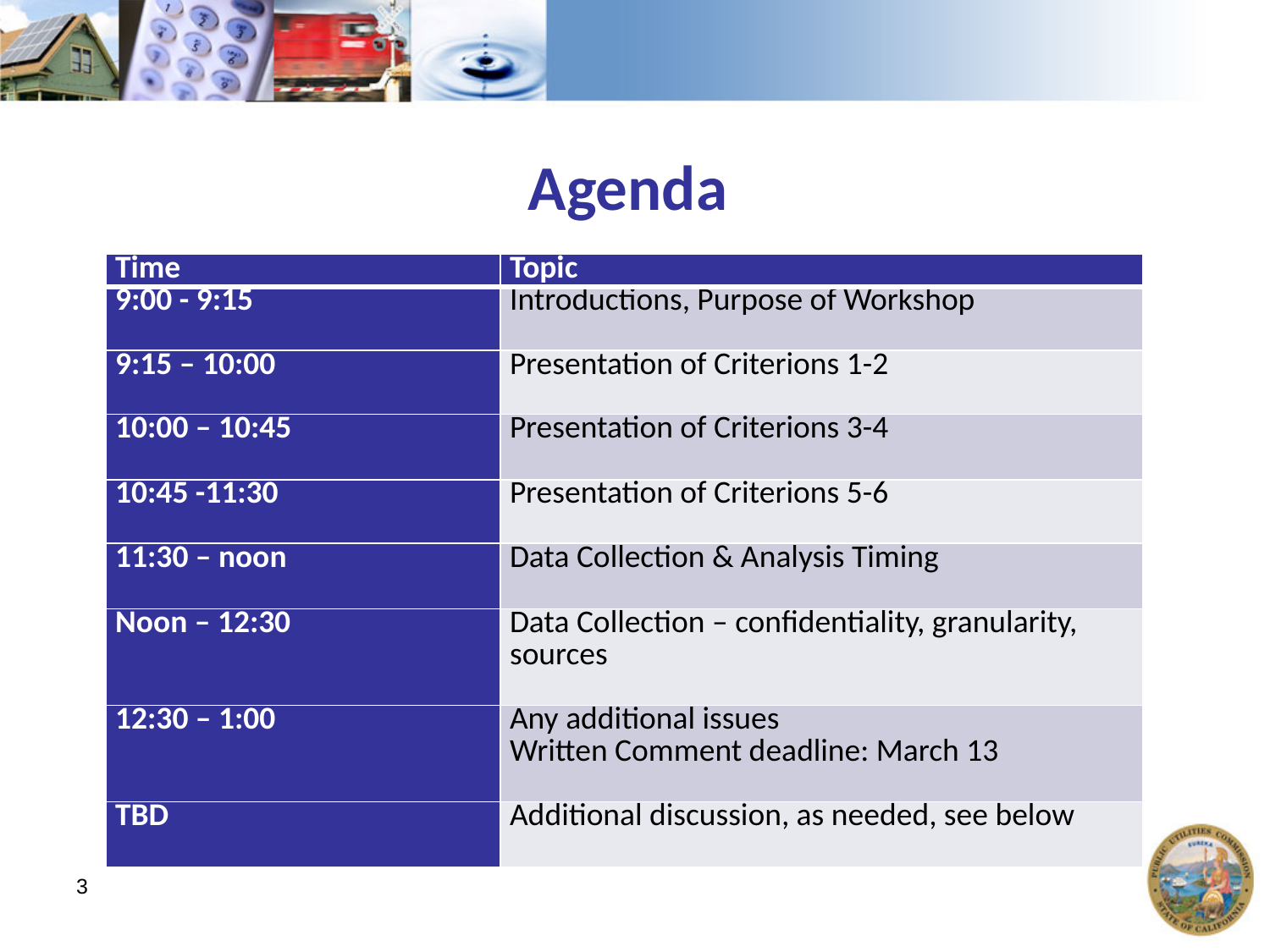

# Agenda
| Time | Topic |
| --- | --- |
| 9:00 - 9:15 | Introductions, Purpose of Workshop |
| 9:15 – 10:00 | Presentation of Criterions 1-2 |
| 10:00 – 10:45 | Presentation of Criterions 3-4 |
| 10:45 -11:30 | Presentation of Criterions 5-6 |
| 11:30 – noon | Data Collection & Analysis Timing |
| Noon – 12:30 | Data Collection – confidentiality, granularity, sources |
| 12:30 – 1:00 | Any additional issues Written Comment deadline: March 13 |
| TBD | Additional discussion, as needed, see below |
3